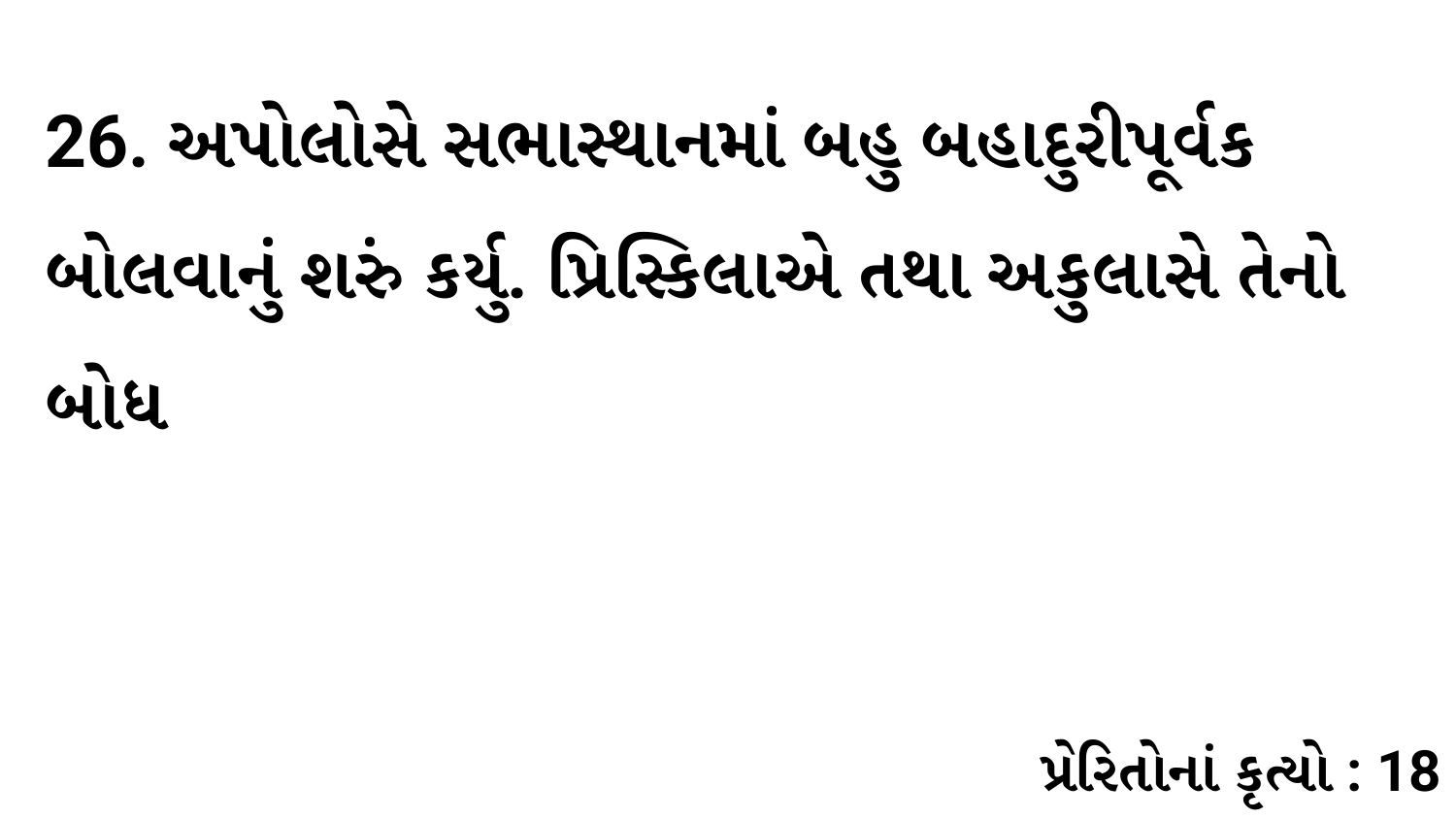

26. અપોલોસે સભાસ્થાનમાં બહુ બહાદુરીપૂર્વક બોલવાનું શરું કર્યુ. પ્રિસ્કિલાએ તથા અકુલાસે તેનો બોધ
પ્રેરિતોનાં કૃત્યો : 18